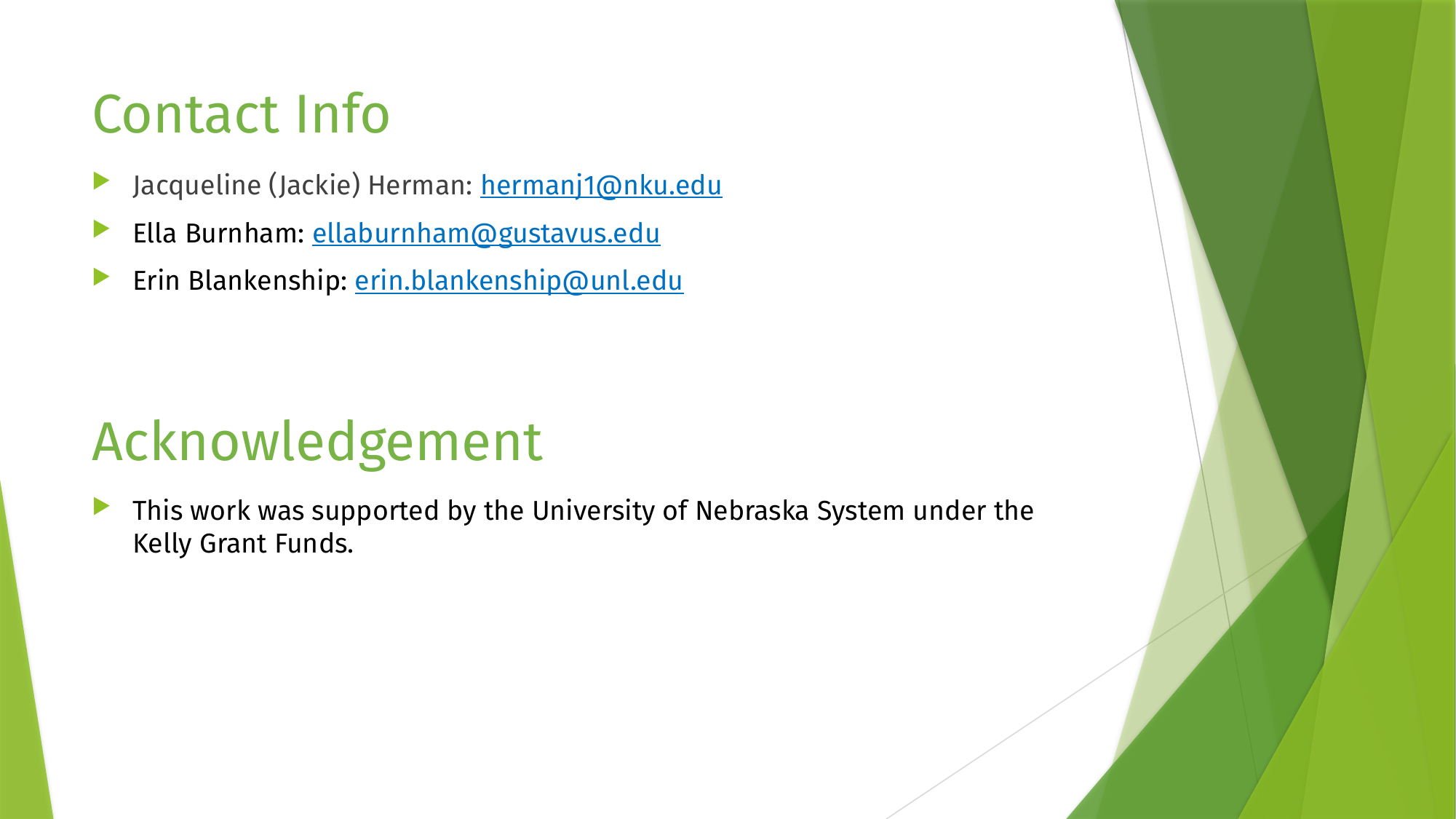

# Contact Info
Jacqueline (Jackie) Herman: hermanj1@nku.edu
Ella Burnham: ellaburnham@gustavus.edu
Erin Blankenship: erin.blankenship@unl.edu
Acknowledgement
This work was supported by the University of Nebraska System under the Kelly Grant Funds.